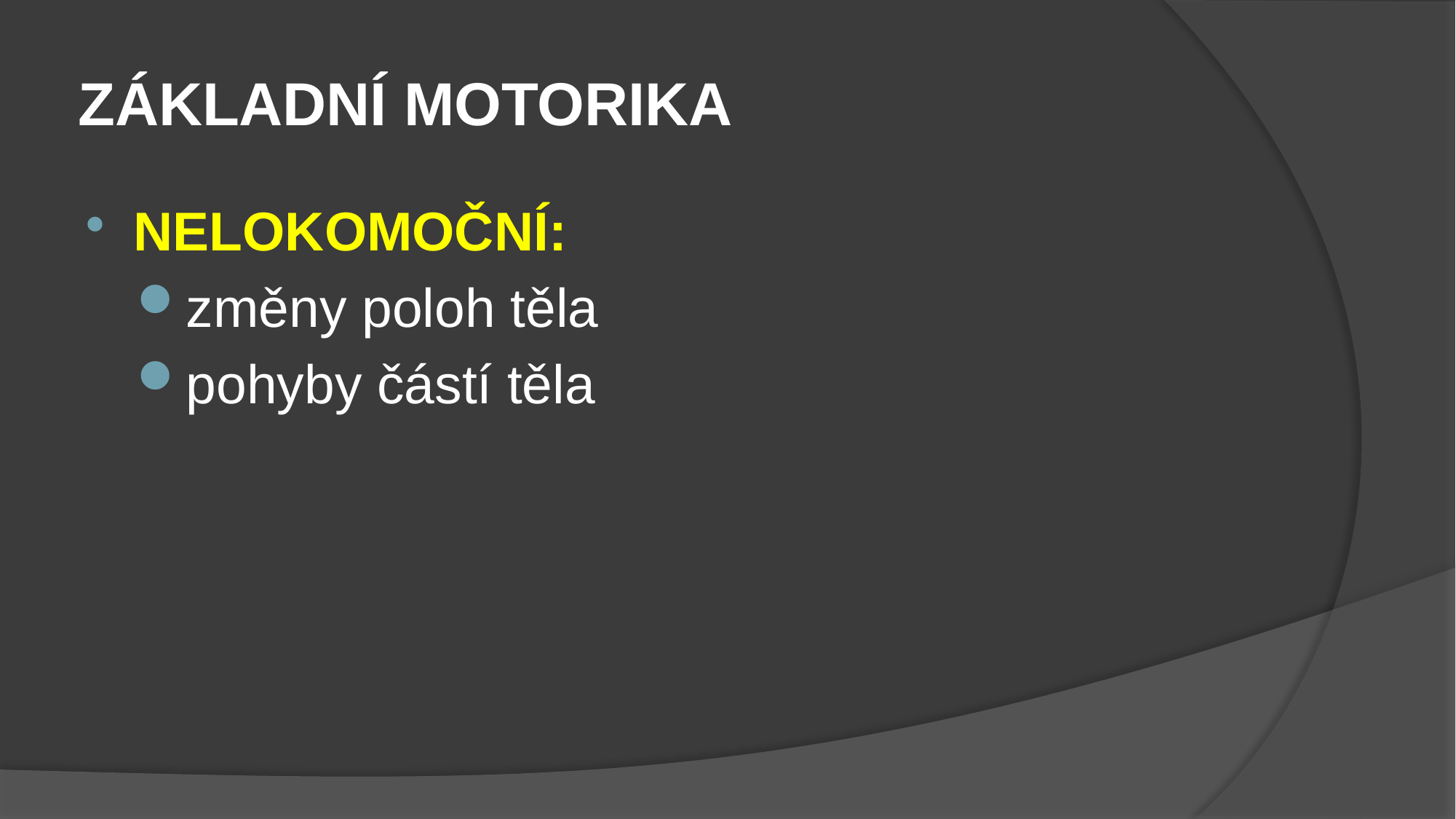

# ZÁKLADNÍ MOTORIKA
NELOKOMOČNÍ:
změny poloh těla
pohyby částí těla